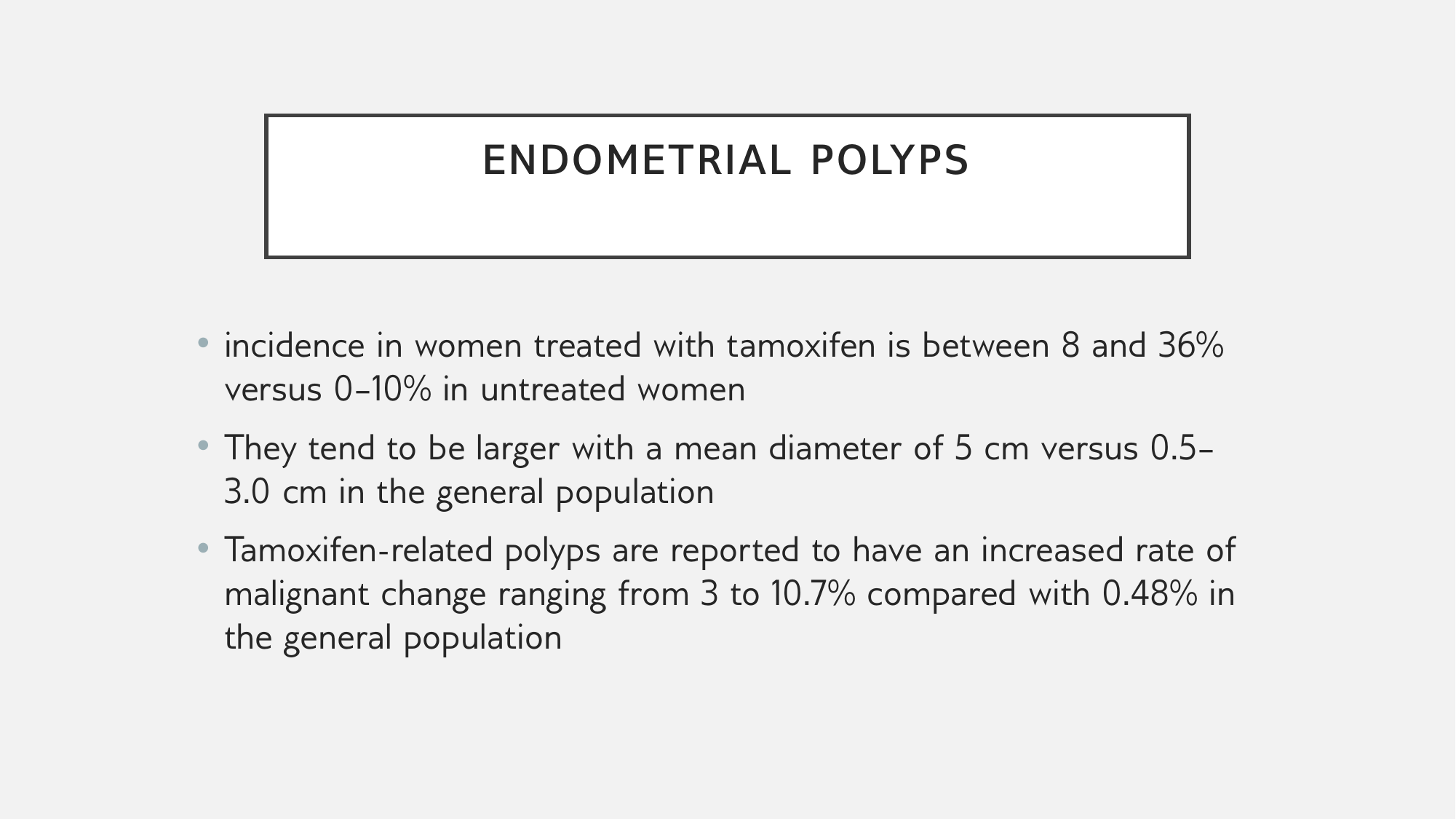

# Endometrial polyps
incidence in women treated with tamoxifen is between 8 and 36% versus 0–10% in untreated women
They tend to be larger with a mean diameter of 5 cm versus 0.5–3.0 cm in the general population
Tamoxifen-related polyps are reported to have an increased rate of malignant change ranging from 3 to 10.7% compared with 0.48% in the general population